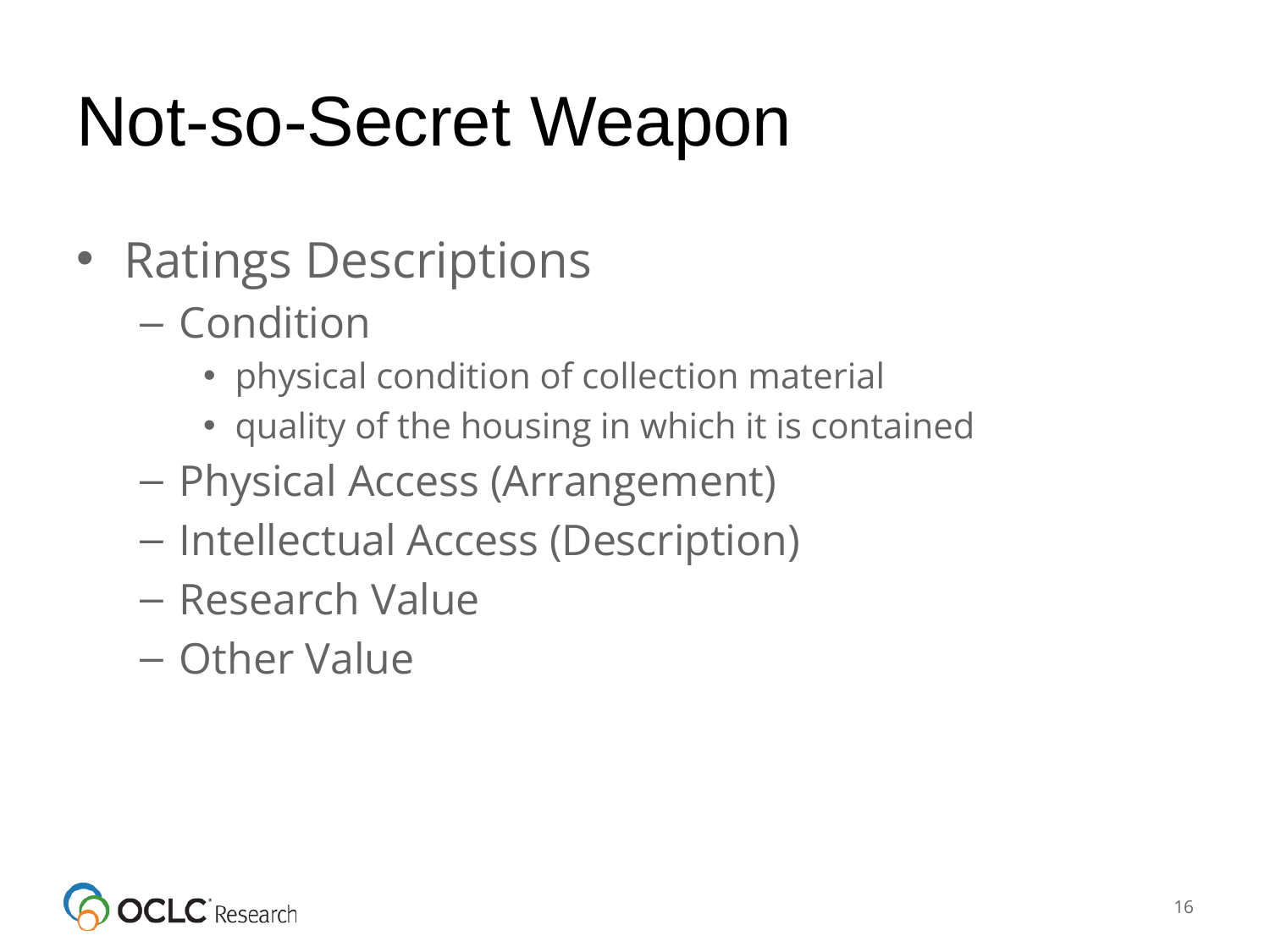

# Not-so-Secret Weapon
Ratings Descriptions
Condition
physical condition of collection material
quality of the housing in which it is contained
Physical Access (Arrangement)
Intellectual Access (Description)
Research Value
Other Value
16